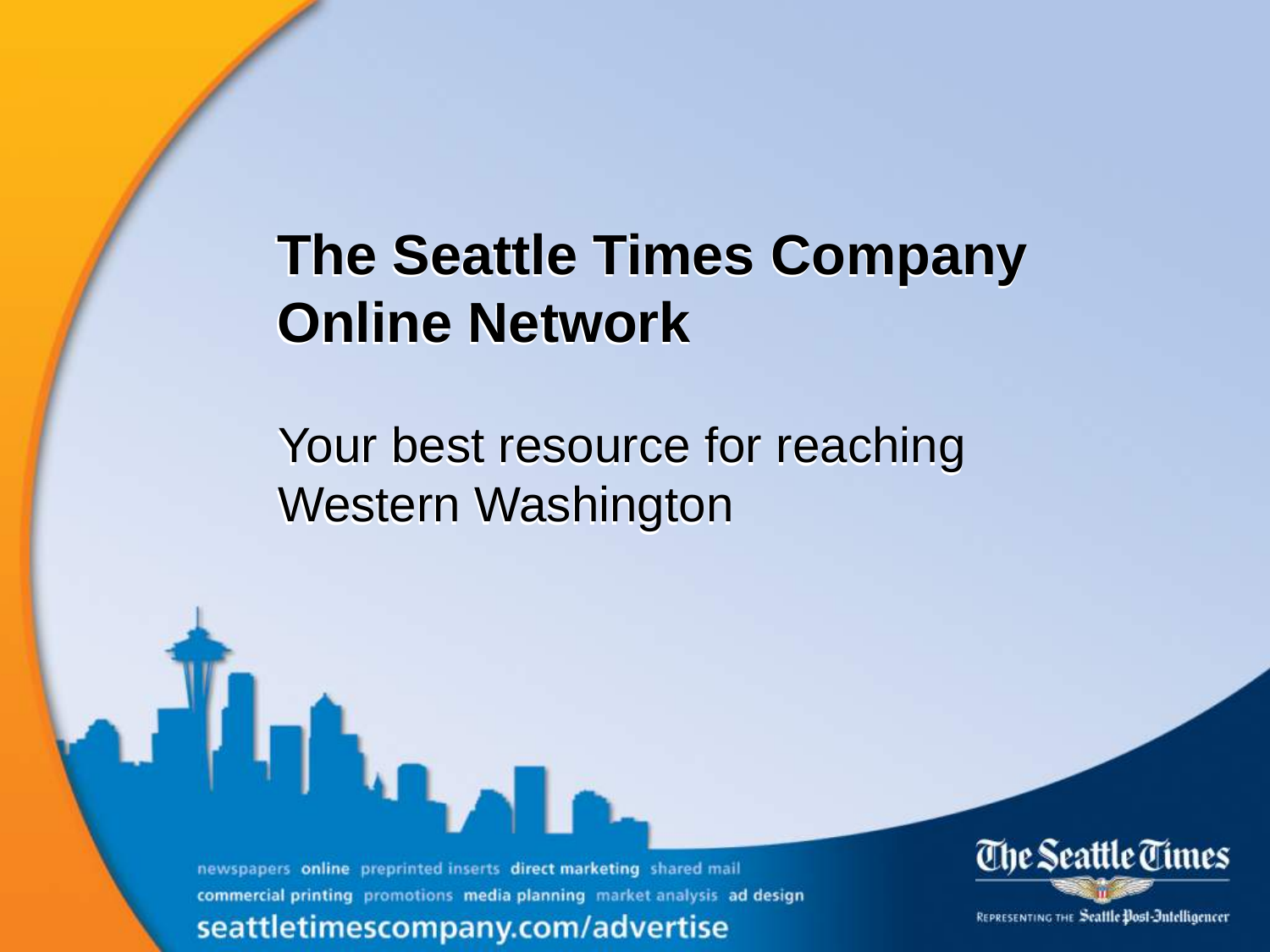

# The Seattle Times Company Online Network
Your best resource for reaching Western Washington